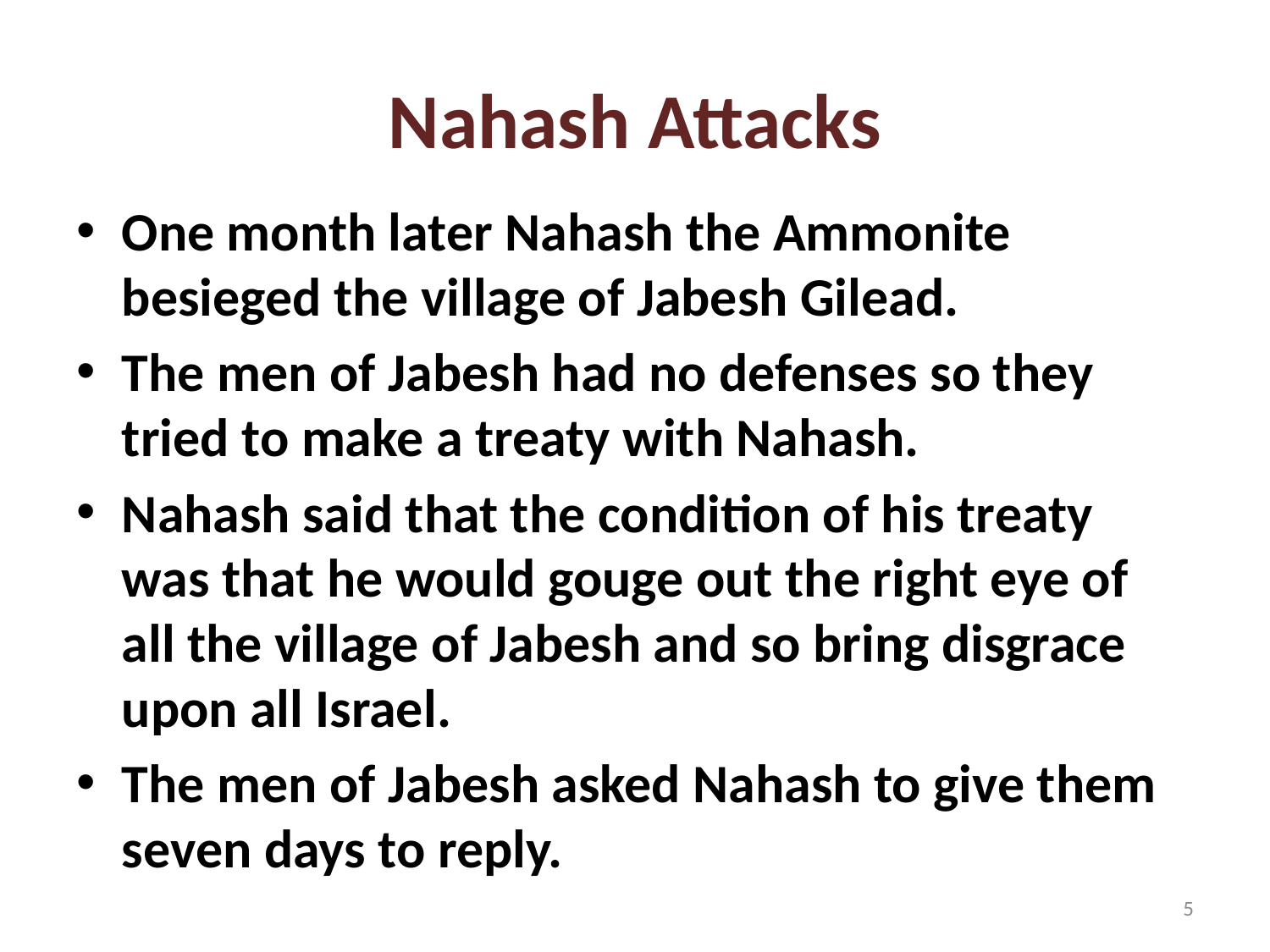

# Nahash Attacks
One month later Nahash the Ammonite besieged the village of Jabesh Gilead.
The men of Jabesh had no defenses so they tried to make a treaty with Nahash.
Nahash said that the condition of his treaty was that he would gouge out the right eye of all the village of Jabesh and so bring disgrace upon all Israel.
The men of Jabesh asked Nahash to give them seven days to reply.

5